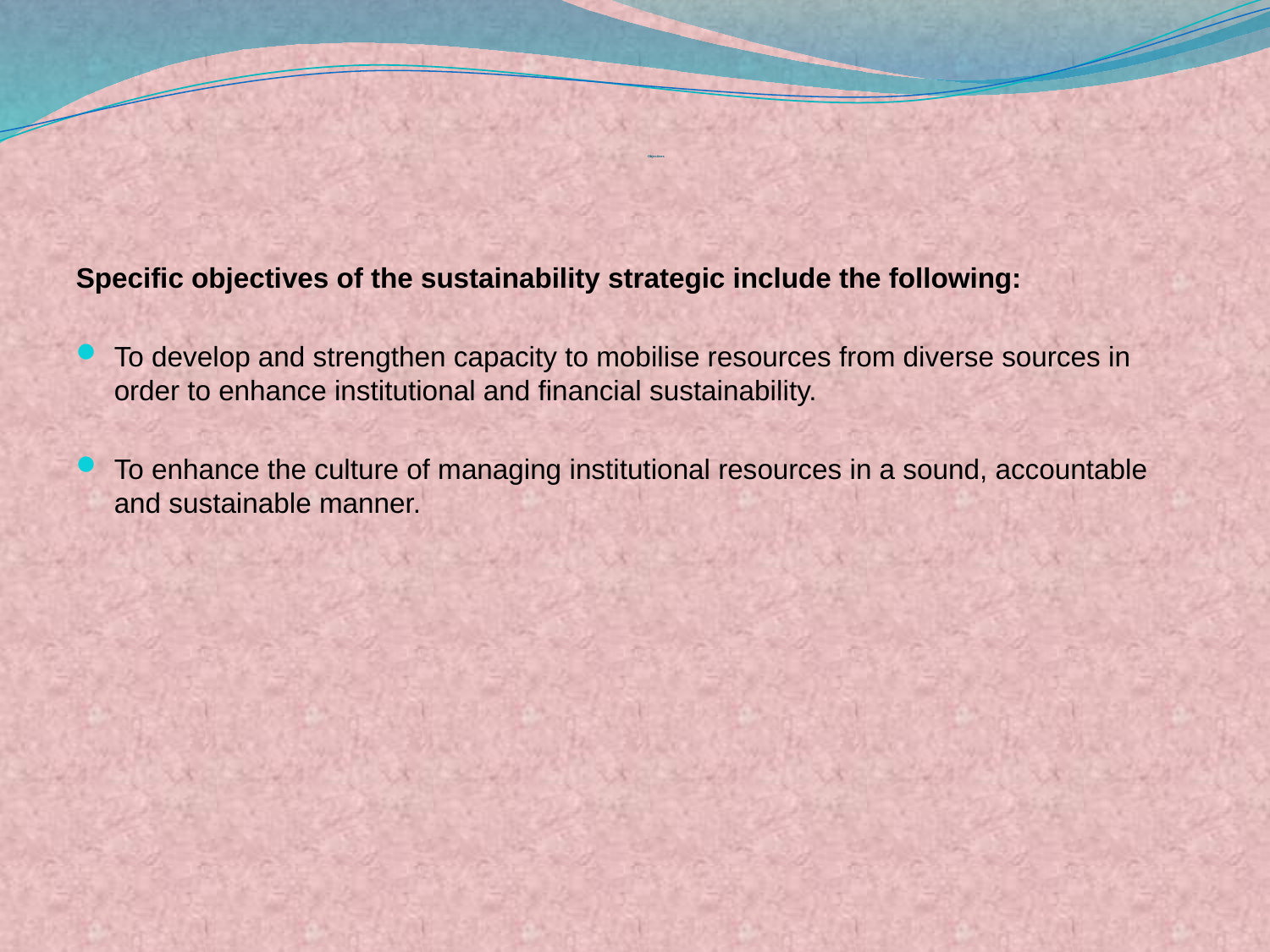

# Objectives
Specific objectives of the sustainability strategic include the following:

To develop and strengthen capacity to mobilise resources from diverse sources in order to enhance institutional and financial sustainability.

To enhance the culture of managing institutional resources in a sound, accountable and sustainable manner.